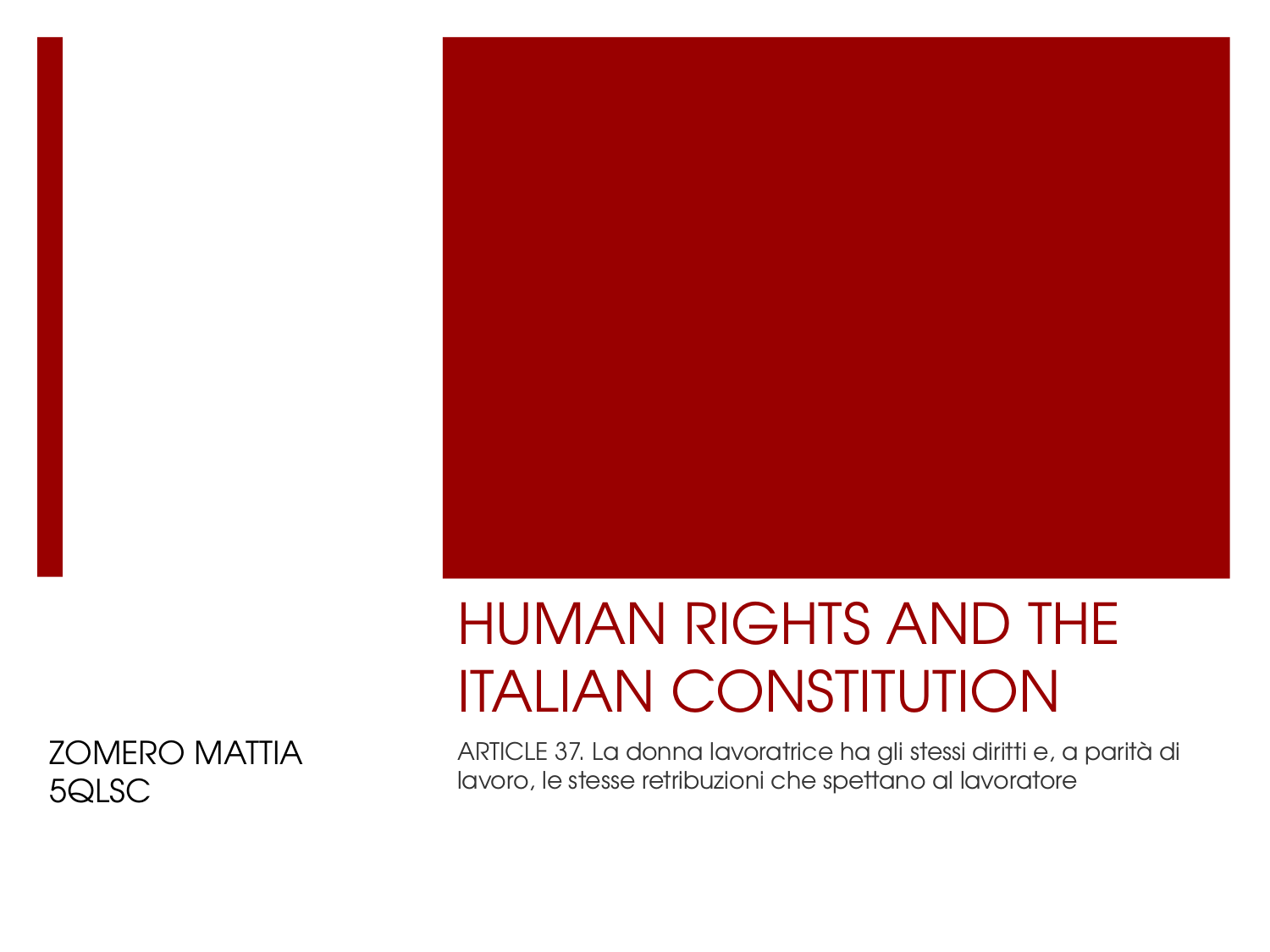

# HUMAN RIGHTS AND THE ITALIAN CONSTITUTION
ZOMERO MATTIA
5QLSC
ARTICLE 37. La donna lavoratrice ha gli stessi diritti e, a parità di lavoro, le stesse retribuzioni che spettano al lavoratore